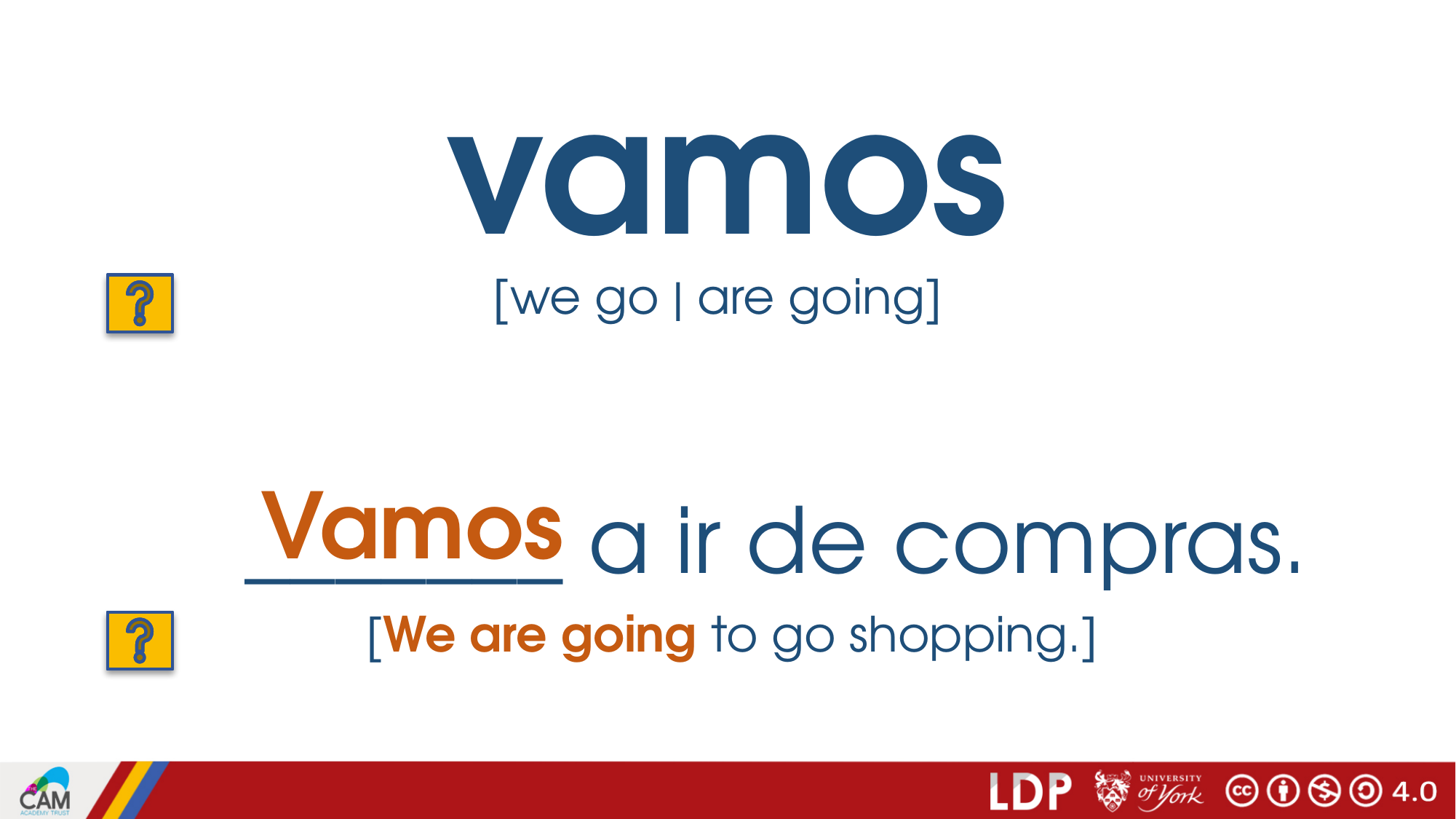

# vamos
[we go | are going]

Vamos
_______ a ir de compras.
[We are going to go shopping.]